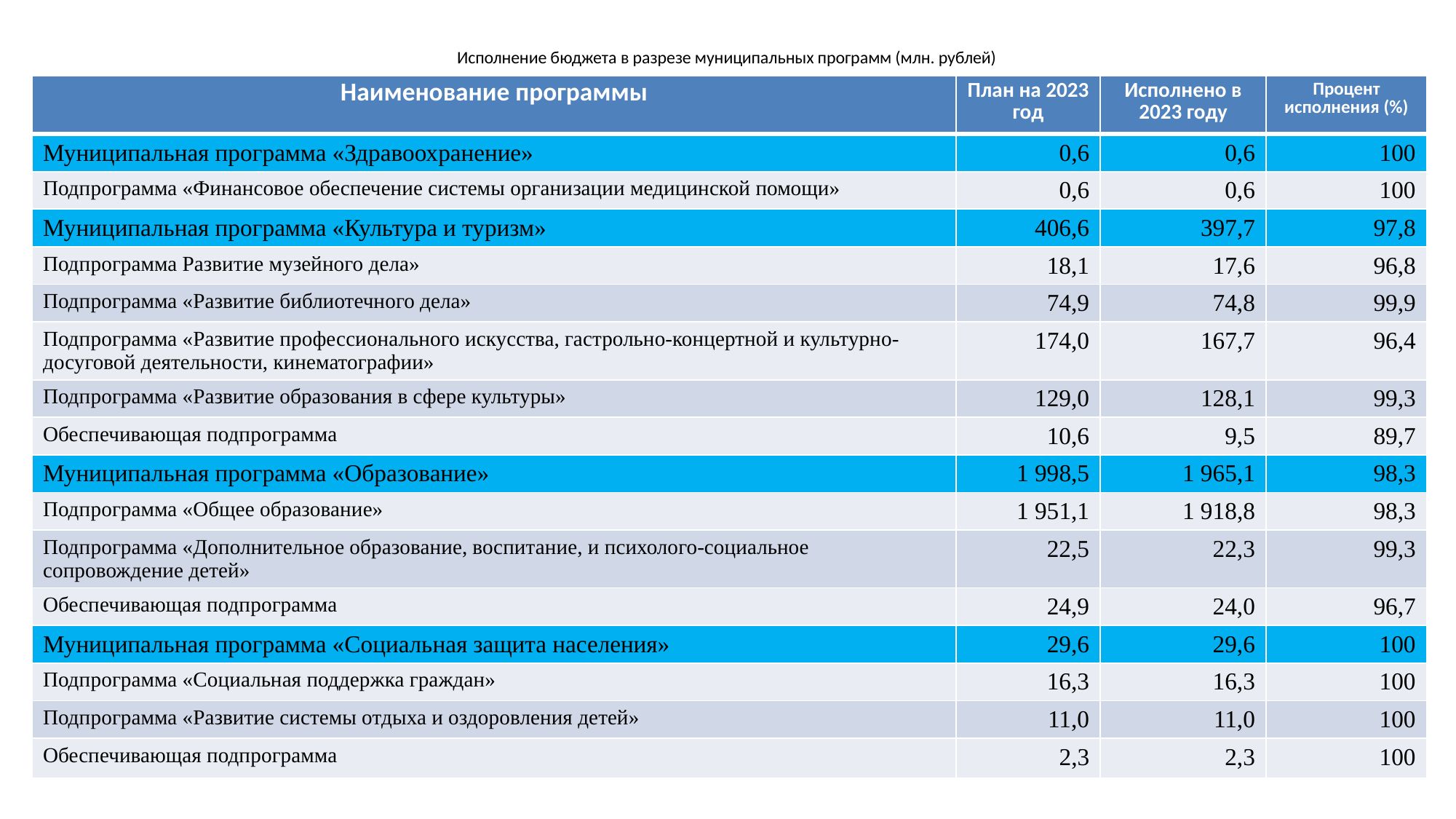

# Исполнение бюджета в разрезе муниципальных программ (млн. рублей)
| Наименование программы | План на 2023 год | Исполнено в 2023 году | Процент исполнения (%) |
| --- | --- | --- | --- |
| Муниципальная программа «Здравоохранение» | 0,6 | 0,6 | 100 |
| Подпрограмма «Финансовое обеспечение системы организации медицинской помощи» | 0,6 | 0,6 | 100 |
| Муниципальная программа «Культура и туризм» | 406,6 | 397,7 | 97,8 |
| Подпрограмма Развитие музейного дела» | 18,1 | 17,6 | 96,8 |
| Подпрограмма «Развитие библиотечного дела» | 74,9 | 74,8 | 99,9 |
| Подпрограмма «Развитие профессионального искусства, гастрольно-концертной и культурно-досуговой деятельности, кинематографии» | 174,0 | 167,7 | 96,4 |
| Подпрограмма «Развитие образования в сфере культуры» | 129,0 | 128,1 | 99,3 |
| Обеспечивающая подпрограмма | 10,6 | 9,5 | 89,7 |
| Муниципальная программа «Образование» | 1 998,5 | 1 965,1 | 98,3 |
| Подпрограмма «Общее образование» | 1 951,1 | 1 918,8 | 98,3 |
| Подпрограмма «Дополнительное образование, воспитание, и психолого-социальное сопровождение детей» | 22,5 | 22,3 | 99,3 |
| Обеспечивающая подпрограмма | 24,9 | 24,0 | 96,7 |
| Муниципальная программа «Социальная защита населения» | 29,6 | 29,6 | 100 |
| Подпрограмма «Социальная поддержка граждан» | 16,3 | 16,3 | 100 |
| Подпрограмма «Развитие системы отдыха и оздоровления детей» | 11,0 | 11,0 | 100 |
| Обеспечивающая подпрограмма | 2,3 | 2,3 | 100 |